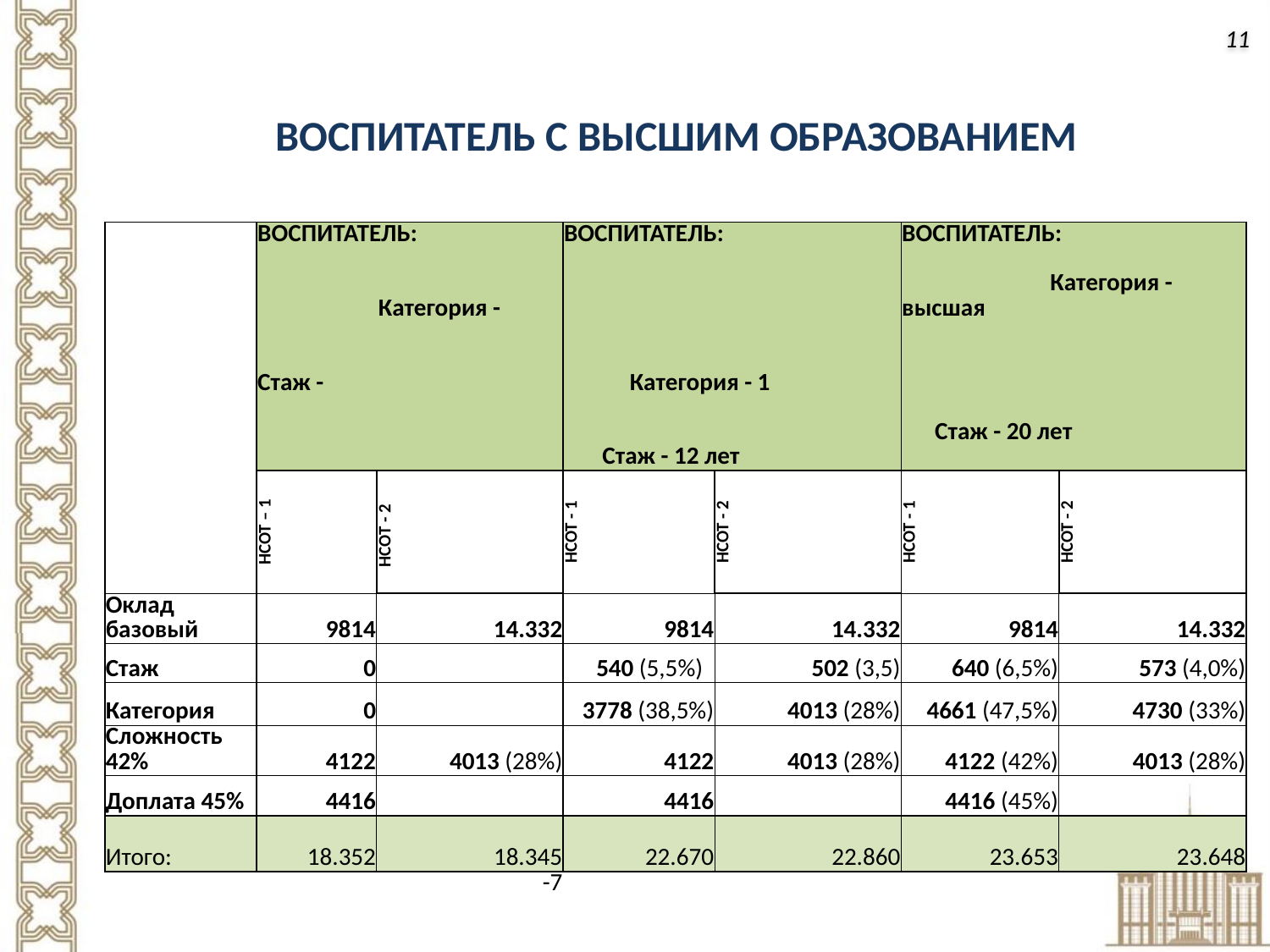

11
# ВОСПИТАТЕЛЬ С ВЫСШИМ ОБРАЗОВАНИЕМ

|  | ВОСПИТАТЕЛЬ: Категория - Стаж - |  |  | ВОСПИТАТЕЛЬ: Категория - 1 Стаж - 12 лет |  |  |  | ВОСПИТАТЕЛЬ: Категория - высшая Стаж - 20 лет |  |  |  |
| --- | --- | --- | --- | --- | --- | --- | --- | --- | --- | --- | --- |
|  | НСОТ – 1 |  | НСОТ - 2 | НСОТ - 1 |  | НСОТ - 2 |  | НСОТ - 1 |  | НСОТ - 2 |  |
| Оклад базовый | 9814 |  | 14.332 | 9814 |  | 14.332 |  | 9814 |  | 14.332 |  |
| Стаж | 0 |  |  | 540 (5,5%) |  | 502 (3,5) |  | 640 (6,5%) |  | 573 (4,0%) |  |
| Категория | 0 |  |  | 3778 (38,5%) |  | 4013 (28%) |  | 4661 (47,5%) |  | 4730 (33%) |  |
| Сложность 42% | 4122 |  | 4013 (28%) | 4122 |  | 4013 (28%) |  | 4122 (42%) |  | 4013 (28%) |  |
| Доплата 45% | 4416 |  |  | 4416 |  |  |  | 4416 (45%) |  |  |  |
| Итого: | 18.352 |  | 18.345 | 22.670 |  | 22.860 |  | 23.653 |  | 23.648 |  |
|  |  |  | -7 |  |  |  |  |  |  |  |  |